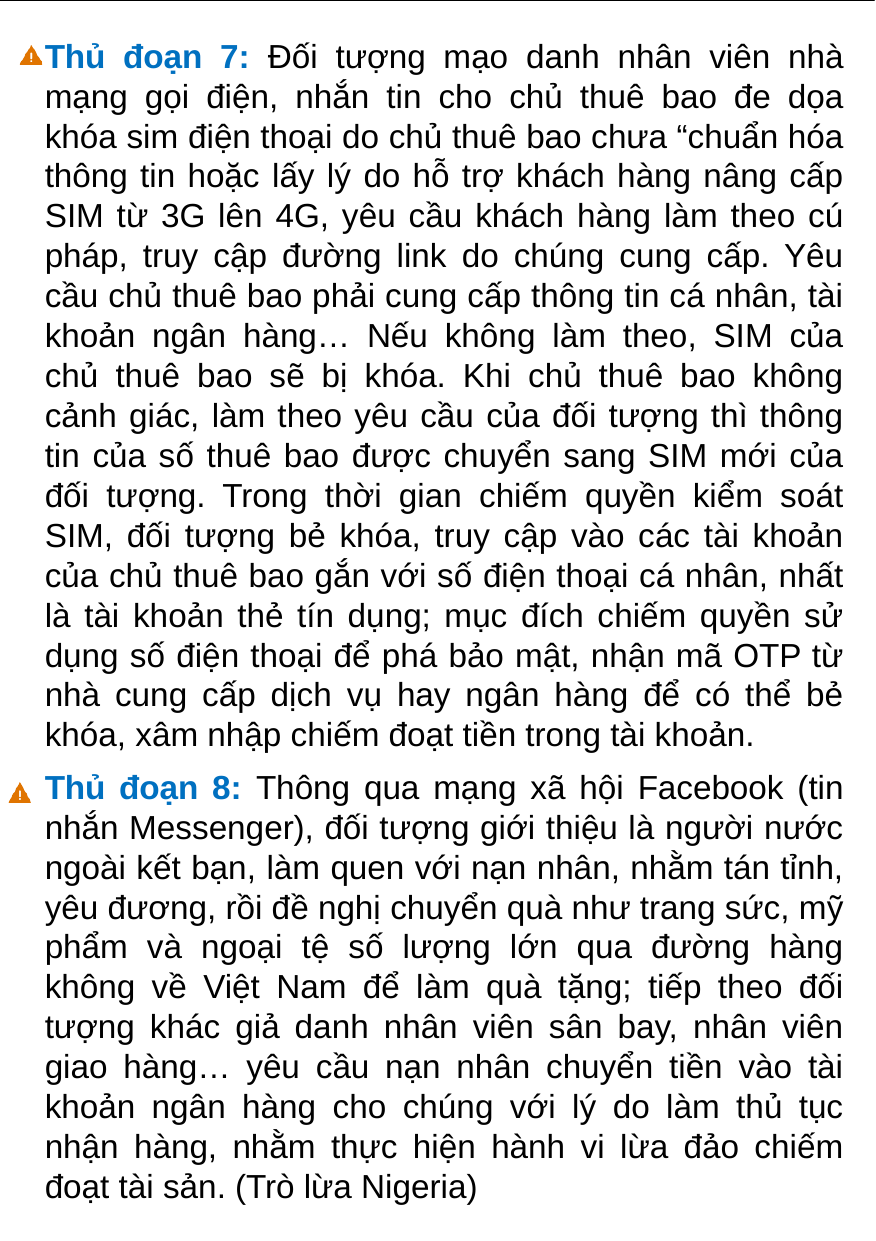

Thủ đoạn 7: Đối tượng mạo danh nhân viên nhà mạng gọi điện, nhắn tin cho chủ thuê bao đe dọa khóa sim điện thoại do chủ thuê bao chưa “chuẩn hóa thông tin hoặc lấy lý do hỗ trợ khách hàng nâng cấp SIM từ 3G lên 4G, yêu cầu khách hàng làm theo cú pháp, truy cập đường link do chúng cung cấp. Yêu cầu chủ thuê bao phải cung cấp thông tin cá nhân, tài khoản ngân hàng… Nếu không làm theo, SIM của chủ thuê bao sẽ bị khóa. Khi chủ thuê bao không cảnh giác, làm theo yêu cầu của đối tượng thì thông tin của số thuê bao được chuyển sang SIM mới của đối tượng. Trong thời gian chiếm quyền kiểm soát SIM, đối tượng bẻ khóa, truy cập vào các tài khoản của chủ thuê bao gắn với số điện thoại cá nhân, nhất là tài khoản thẻ tín dụng; mục đích chiếm quyền sử dụng số điện thoại để phá bảo mật, nhận mã OTP từ nhà cung cấp dịch vụ hay ngân hàng để có thể bẻ khóa, xâm nhập chiếm đoạt tiền trong tài khoản.
Thủ đoạn 8: Thông qua mạng xã hội Facebook (tin nhắn Messenger), đối tượng giới thiệu là người nước ngoài kết bạn, làm quen với nạn nhân, nhằm tán tỉnh, yêu đương, rồi đề nghị chuyển quà như trang sức, mỹ phẩm và ngoại tệ số lượng lớn qua đường hàng không về Việt Nam để làm quà tặng; tiếp theo đối tượng khác giả danh nhân viên sân bay, nhân viên giao hàng… yêu cầu nạn nhân chuyển tiền vào tài khoản ngân hàng cho chúng với lý do làm thủ tục nhận hàng, nhằm thực hiện hành vi lừa đảo chiếm đoạt tài sản. (Trò lừa Nigeria)